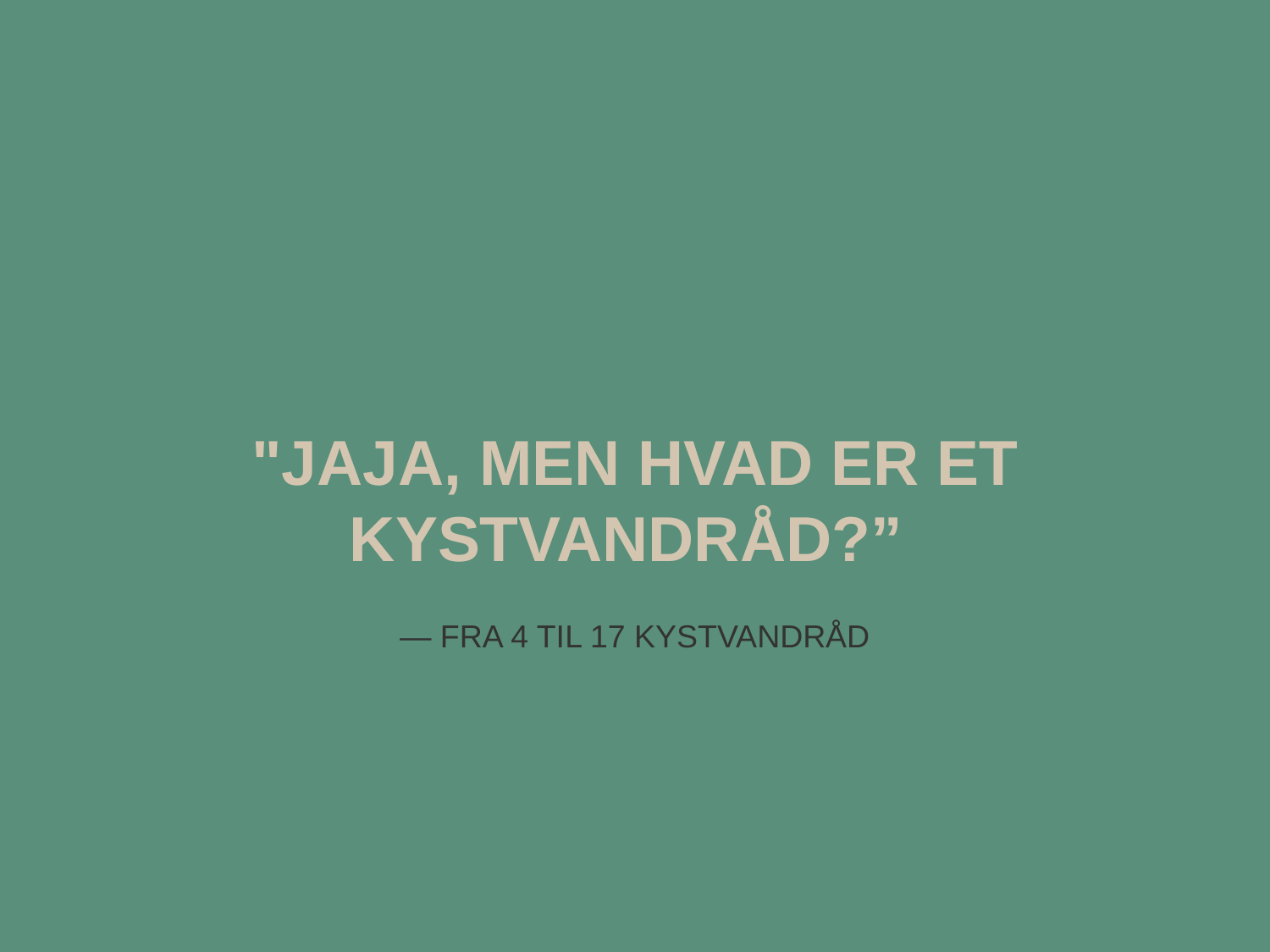

"JAJA, MEN HVAD ER ET KYSTVANDRÅD?”
— FRA 4 TIL 17 KYSTVANDRÅD